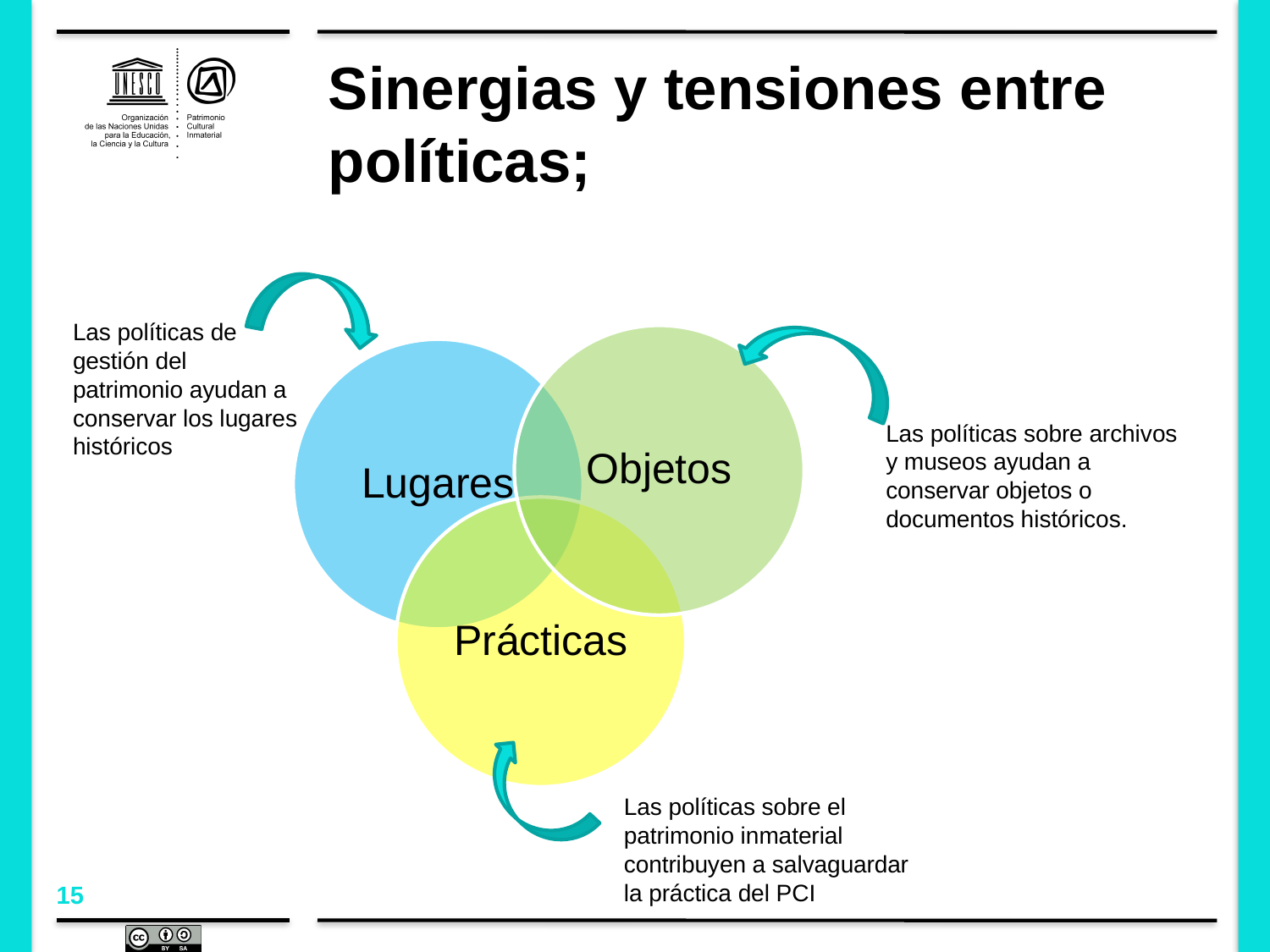

Sinergias y tensiones entre políticas;

Las políticas de gestión del patrimonio ayudan a conservar los lugares históricos
Lugares
Prácticas
Objetos
Las políticas sobre archivos y museos ayudan a conservar objetos o documentos históricos.

Las políticas sobre el patrimonio inmaterial contribuyen a salvaguardar la práctica del PCI